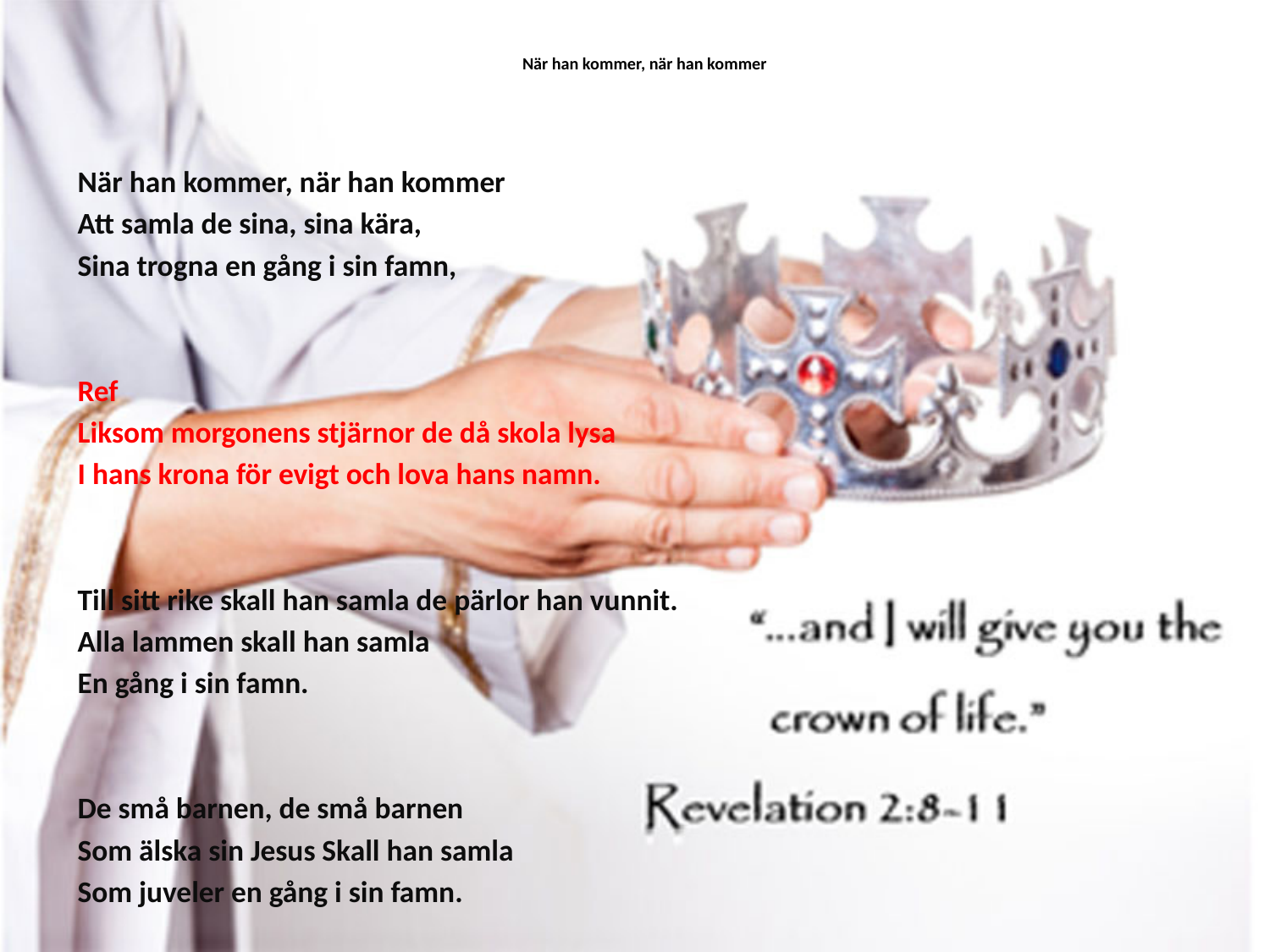

# När han kommer, när han kommer
När han kommer, när han kommer
Att samla de sina, sina kära,
Sina trogna en gång i sin famn,

Ref
Liksom morgonens stjärnor de då skola lysa
I hans krona för evigt och lova hans namn.

Till sitt rike skall han samla de pärlor han vunnit.
Alla lammen skall han samla
En gång i sin famn.

De små barnen, de små barnen
Som älska sin Jesus Skall han samla
Som juveler en gång i sin famn.